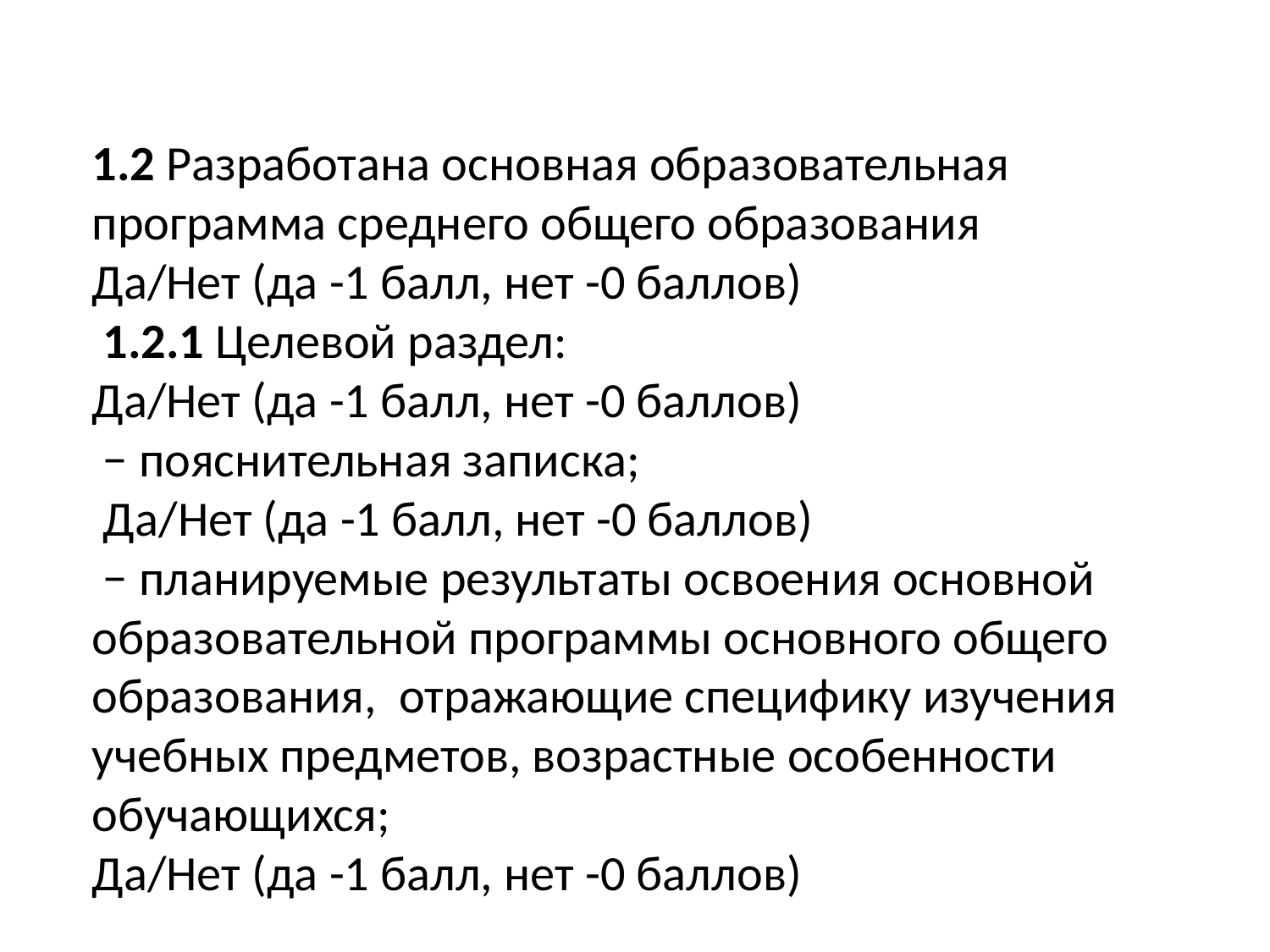

# 1.2 Разработана основная образовательная программа среднего общего образования Да/Нет (да -1 балл, нет -0 баллов) 1.2.1 Целевой раздел:                                                      Да/Нет (да -1 балл, нет -0 баллов) − пояснительная записка;                                                    Да/Нет (да -1 балл, нет -0 баллов) − планируемые результаты освоения основной образовательной программы основного общего образования,  отражающие специфику изучения учебных предметов, возрастные особенности обучающихся;                                                                         Да/Нет (да -1 балл, нет -0 баллов)